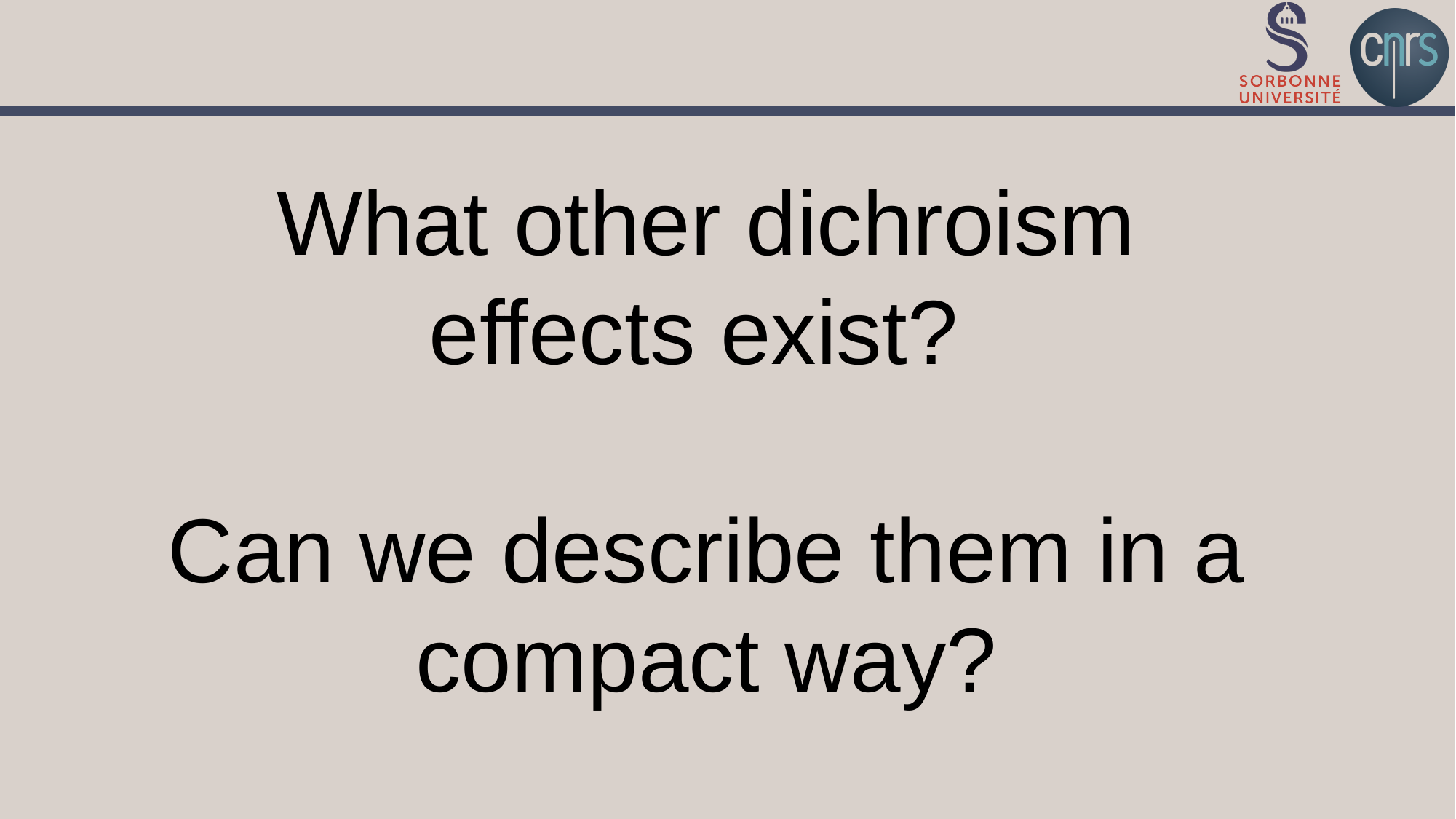

What other dichroism effects exist?

Can we describe them in a compact way?